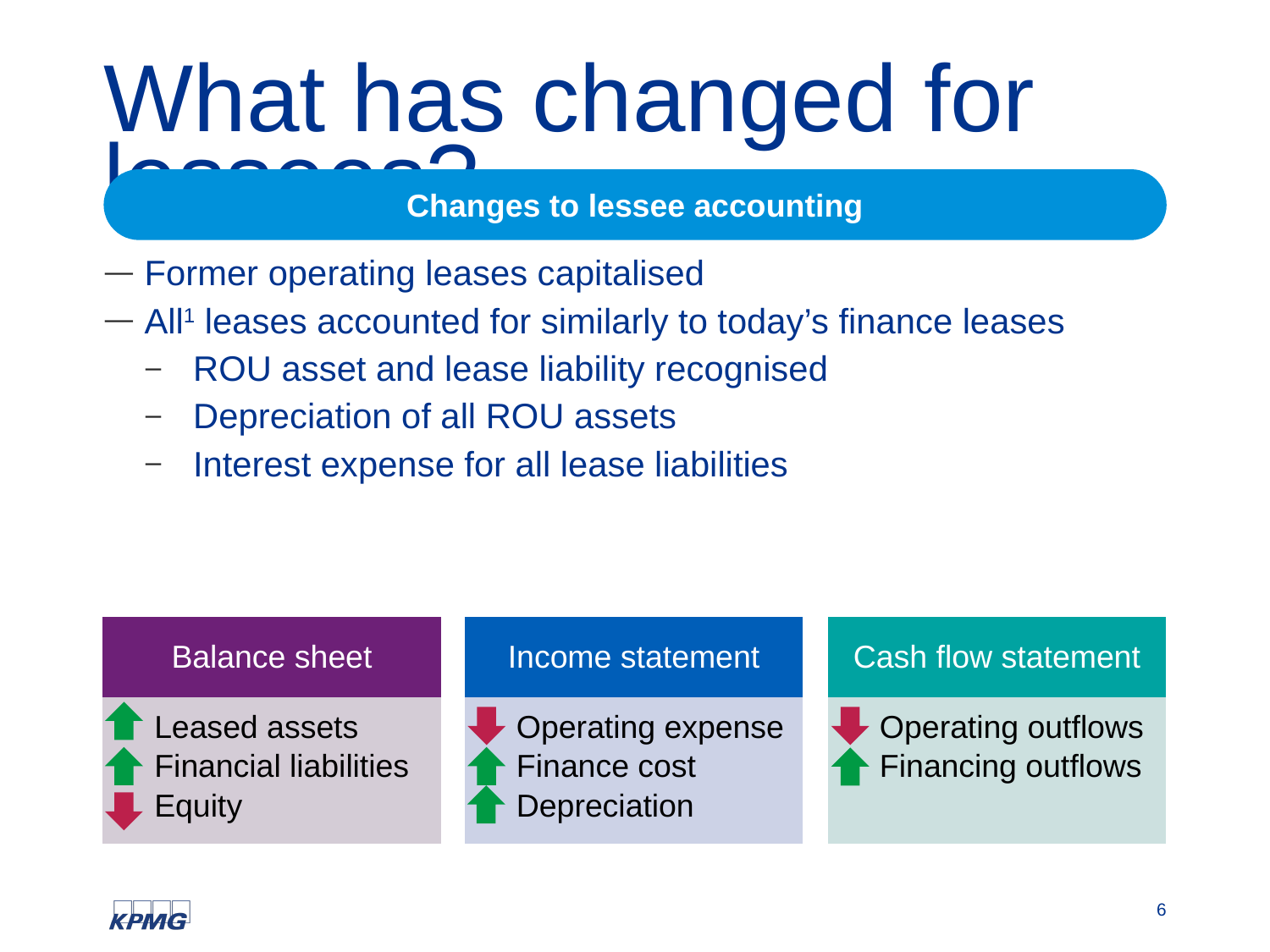

# What has changed for lessees?
Changes to lessee accounting
Former operating leases capitalised
All1 leases accounted for similarly to today’s finance leases
ROU asset and lease liability recognised
Depreciation of all ROU assets
Interest expense for all lease liabilities
Balance sheet
Income statement
Cash flow statement
Leased assets
Financial liabilities
Equity
Operating expense
Finance cost
Depreciation

Operating outflows
Financing outflows